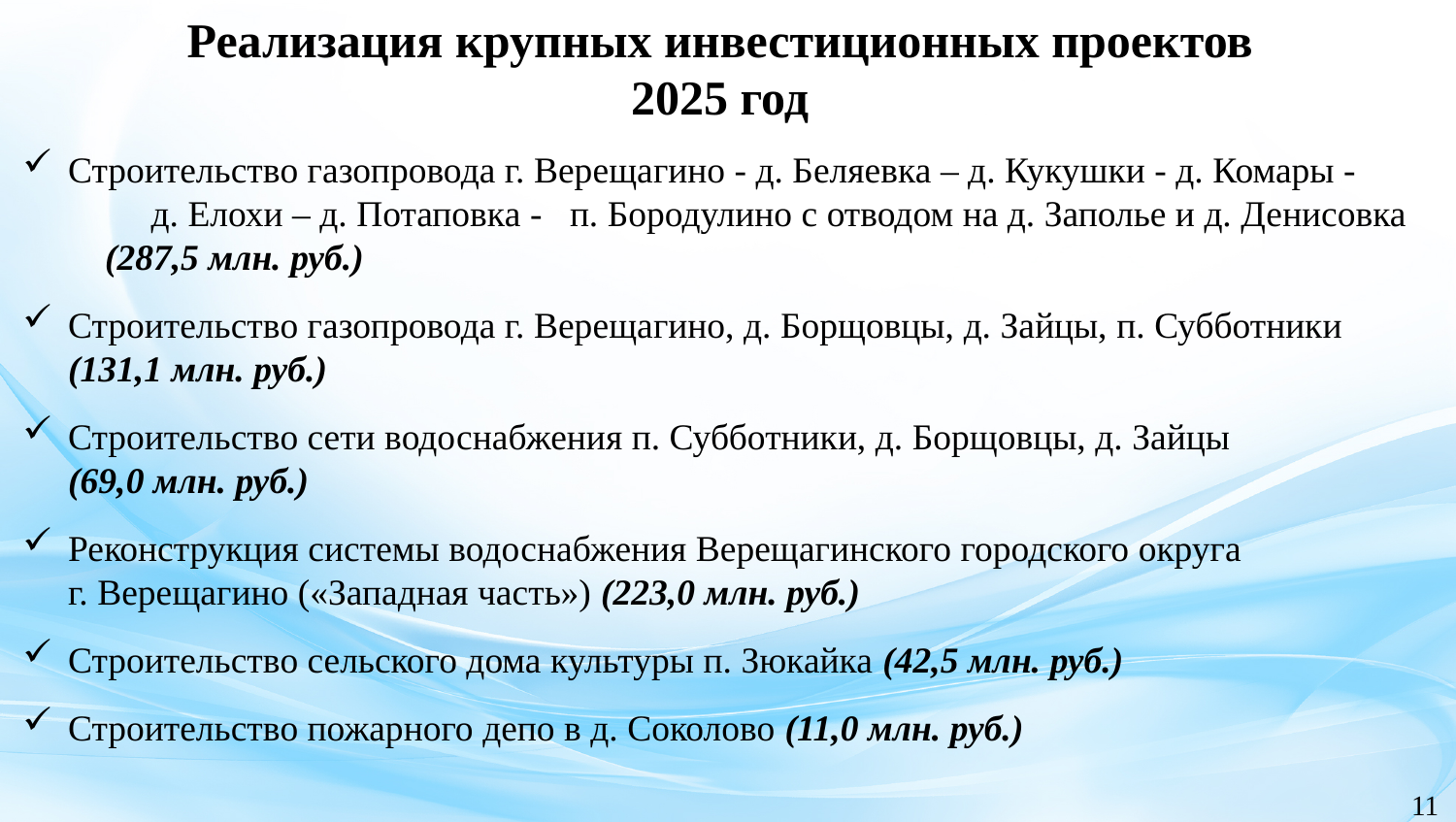

Реализация крупных инвестиционных проектов
2025 год
Строительство газопровода г. Верещагино - д. Беляевка – д. Кукушки - д. Комары -                  д. Елохи – д. Потаповка -   п. Бородулино с отводом на д. Заполье и д. Денисовка        (287,5 млн. руб.)
Строительство газопровода г. Верещагино, д. Борщовцы, д. Зайцы, п. Субботники (131,1 млн. руб.)
Строительство сети водоснабжения п. Субботники, д. Борщовцы, д. Зайцы                 (69,0 млн. руб.)
Реконструкция системы водоснабжения Верещагинского городского округа                     г. Верещагино («Западная часть») (223,0 млн. руб.)
Строительство сельского дома культуры п. Зюкайка (42,5 млн. руб.)
Строительство пожарного депо в д. Соколово (11,0 млн. руб.)

11